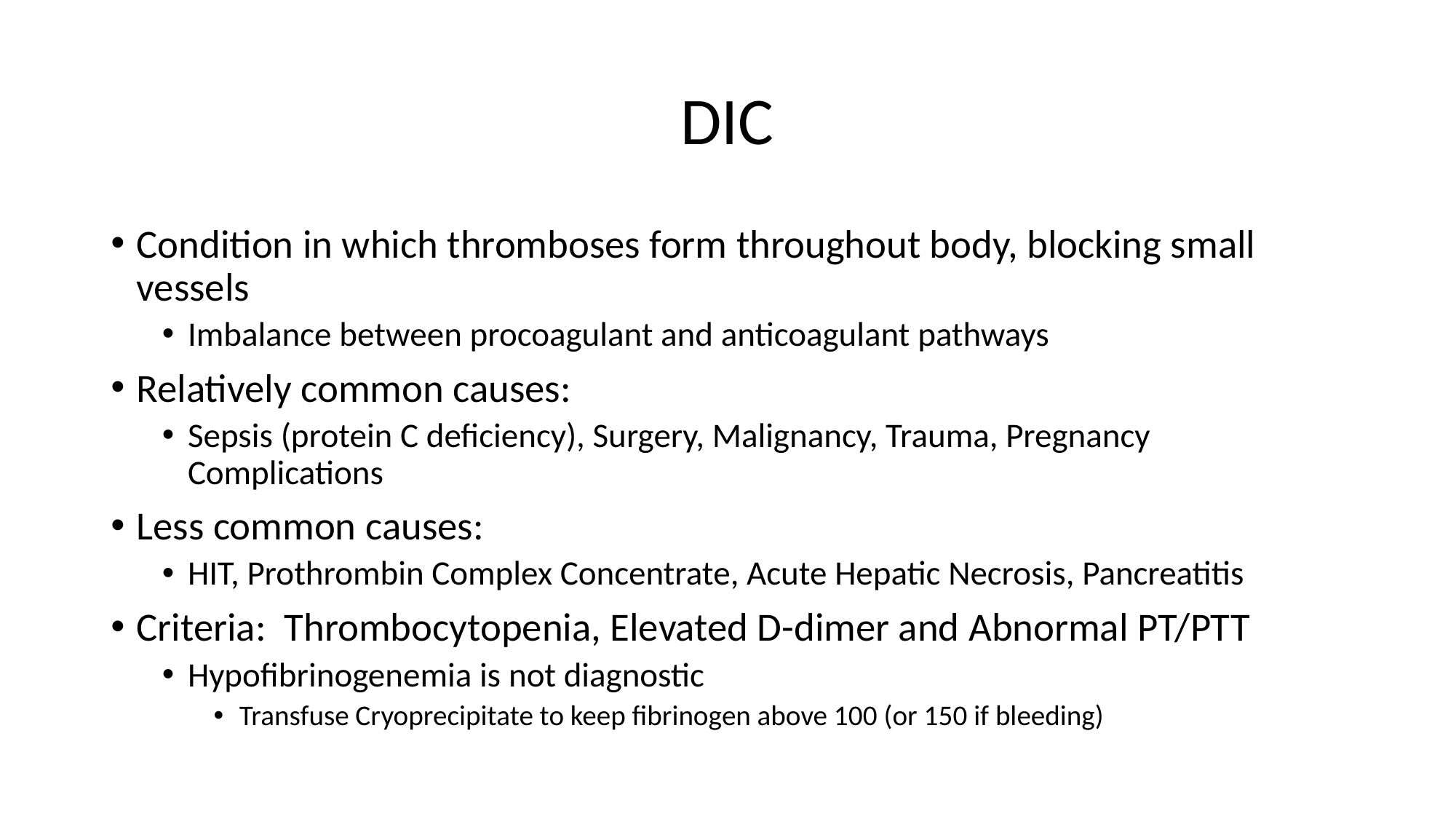

# DIC
Condition in which thromboses form throughout body, blocking small vessels
Imbalance between procoagulant and anticoagulant pathways
Relatively common causes:
Sepsis (protein C deficiency), Surgery, Malignancy, Trauma, Pregnancy Complications
Less common causes:
HIT, Prothrombin Complex Concentrate, Acute Hepatic Necrosis, Pancreatitis
Criteria:  Thrombocytopenia, Elevated D-dimer and Abnormal PT/PTT
Hypofibrinogenemia is not diagnostic
Transfuse Cryoprecipitate to keep fibrinogen above 100 (or 150 if bleeding)